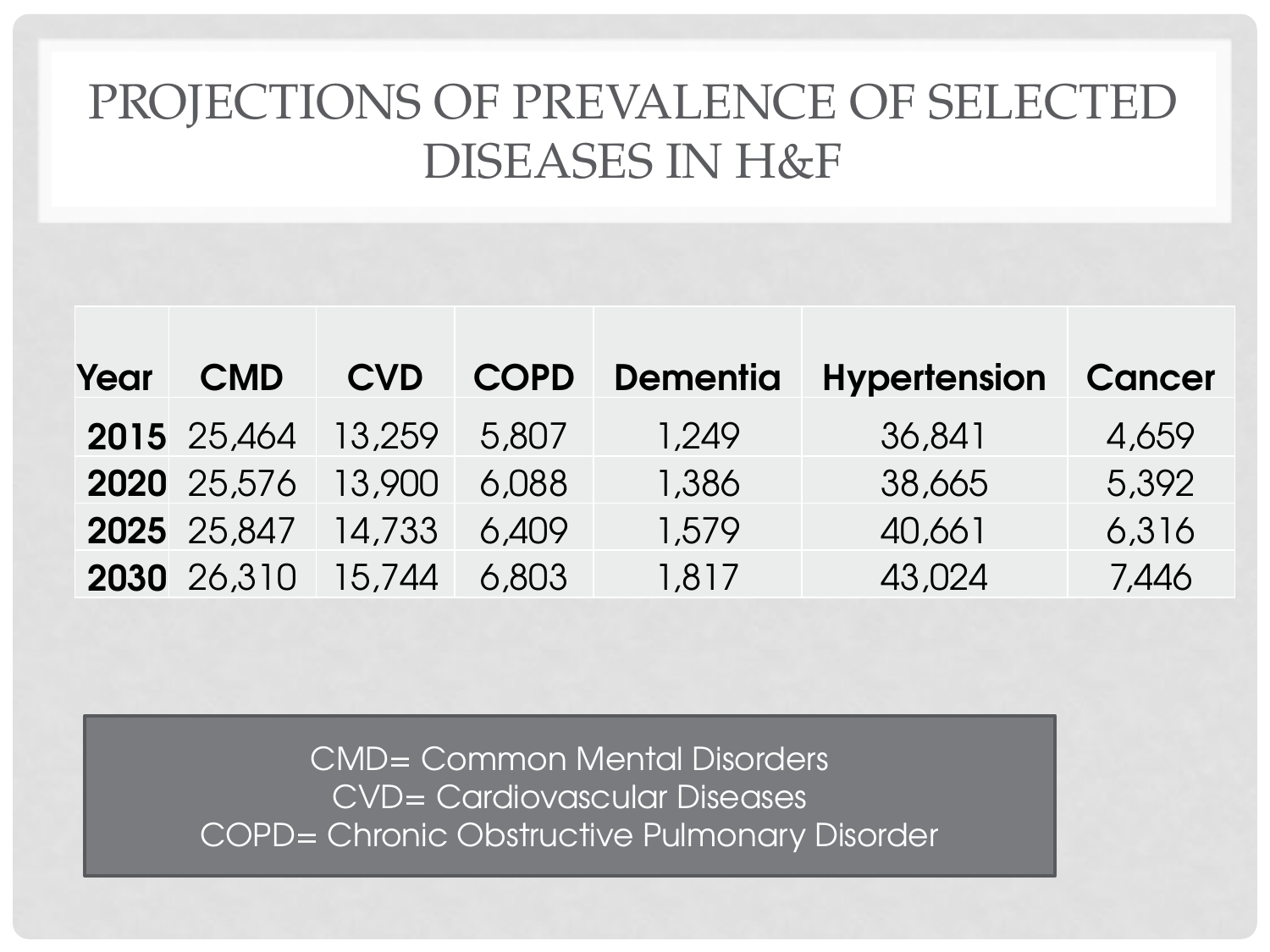

# Projections of prevalence of selected diseases in H&F
| Year | CMD | CVD | COPD | Dementia | Hypertension | Cancer |
| --- | --- | --- | --- | --- | --- | --- |
| 2015 | 25,464 | 13,259 | 5,807 | 1,249 | 36,841 | 4,659 |
| 2020 | 25,576 | 13,900 | 6,088 | 1,386 | 38,665 | 5,392 |
| 2025 | 25,847 | 14,733 | 6,409 | 1,579 | 40,661 | 6,316 |
| 2030 | 26,310 | 15,744 | 6,803 | 1,817 | 43,024 | 7,446 |
CMD= Common Mental Disorders
CVD= Cardiovascular Diseases
COPD= Chronic Obstructive Pulmonary Disorder